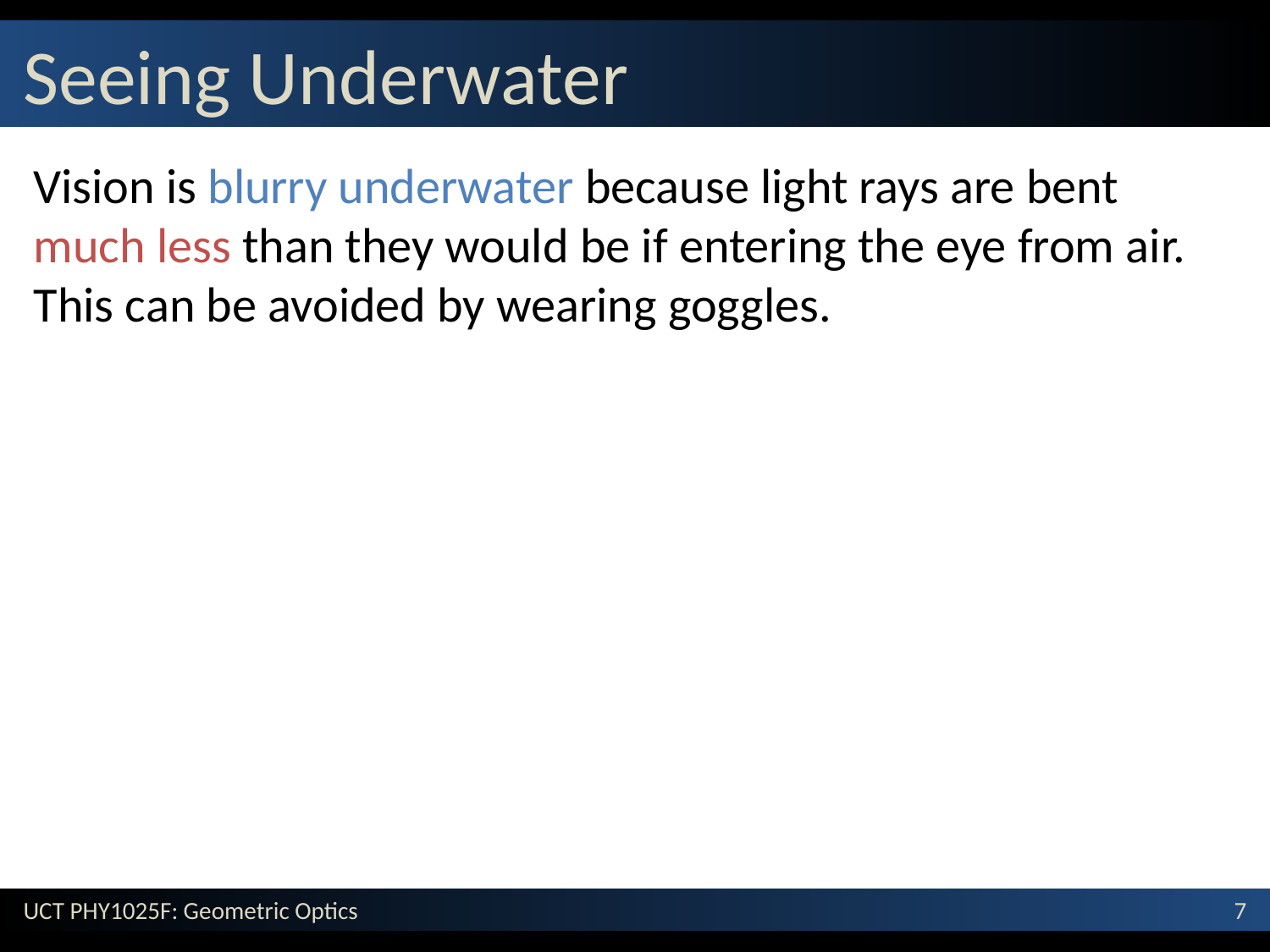

# Seeing Underwater
Vision is blurry underwater because light rays are bent much less than they would be if entering the eye from air.  This can be avoided by wearing goggles.